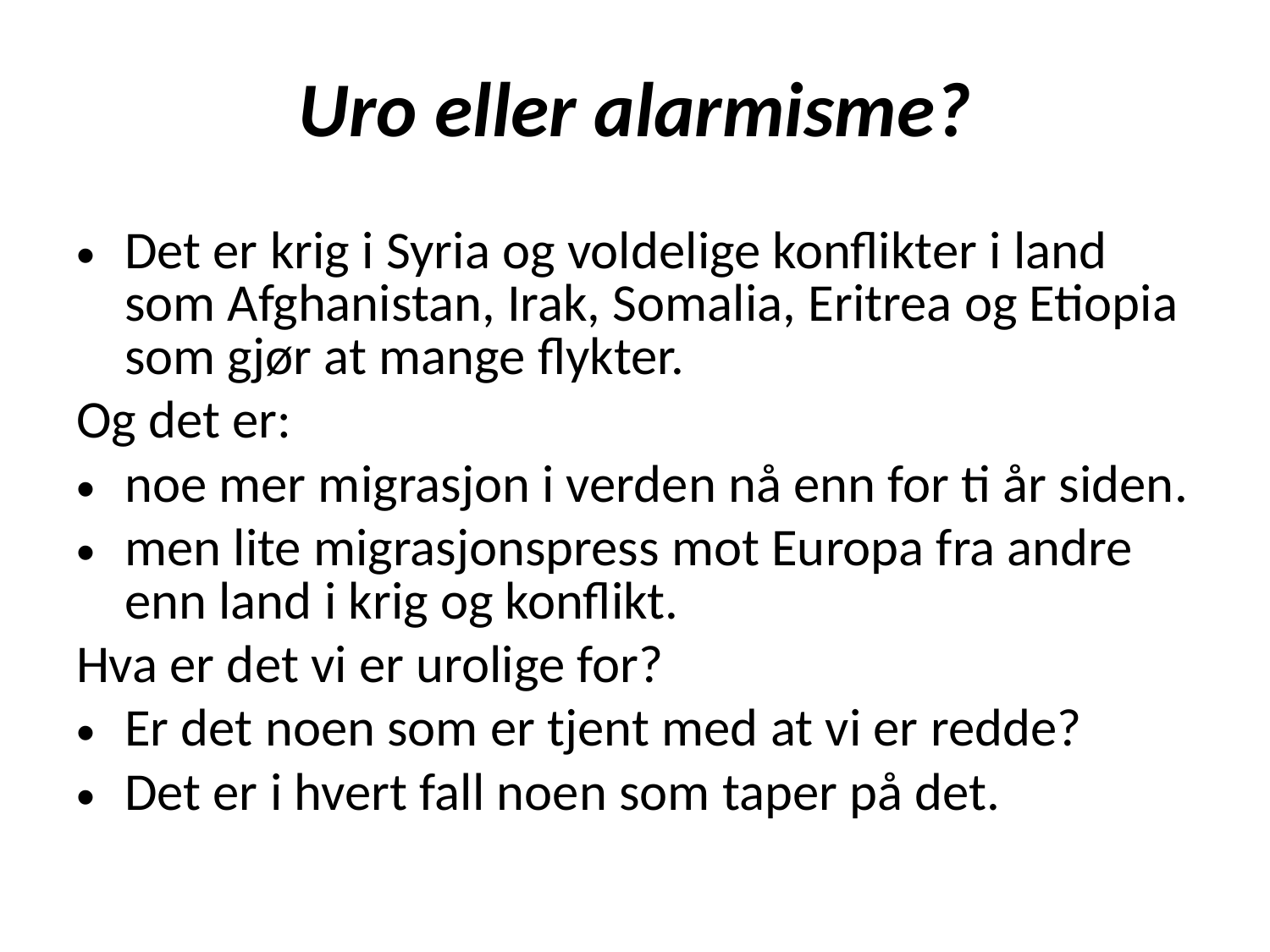

# Uro eller alarmisme?
Det er krig i Syria og voldelige konflikter i land som Afghanistan, Irak, Somalia, Eritrea og Etiopia som gjør at mange flykter.
Og det er:
noe mer migrasjon i verden nå enn for ti år siden.
men lite migrasjonspress mot Europa fra andre enn land i krig og konflikt.
Hva er det vi er urolige for?
Er det noen som er tjent med at vi er redde?
Det er i hvert fall noen som taper på det.